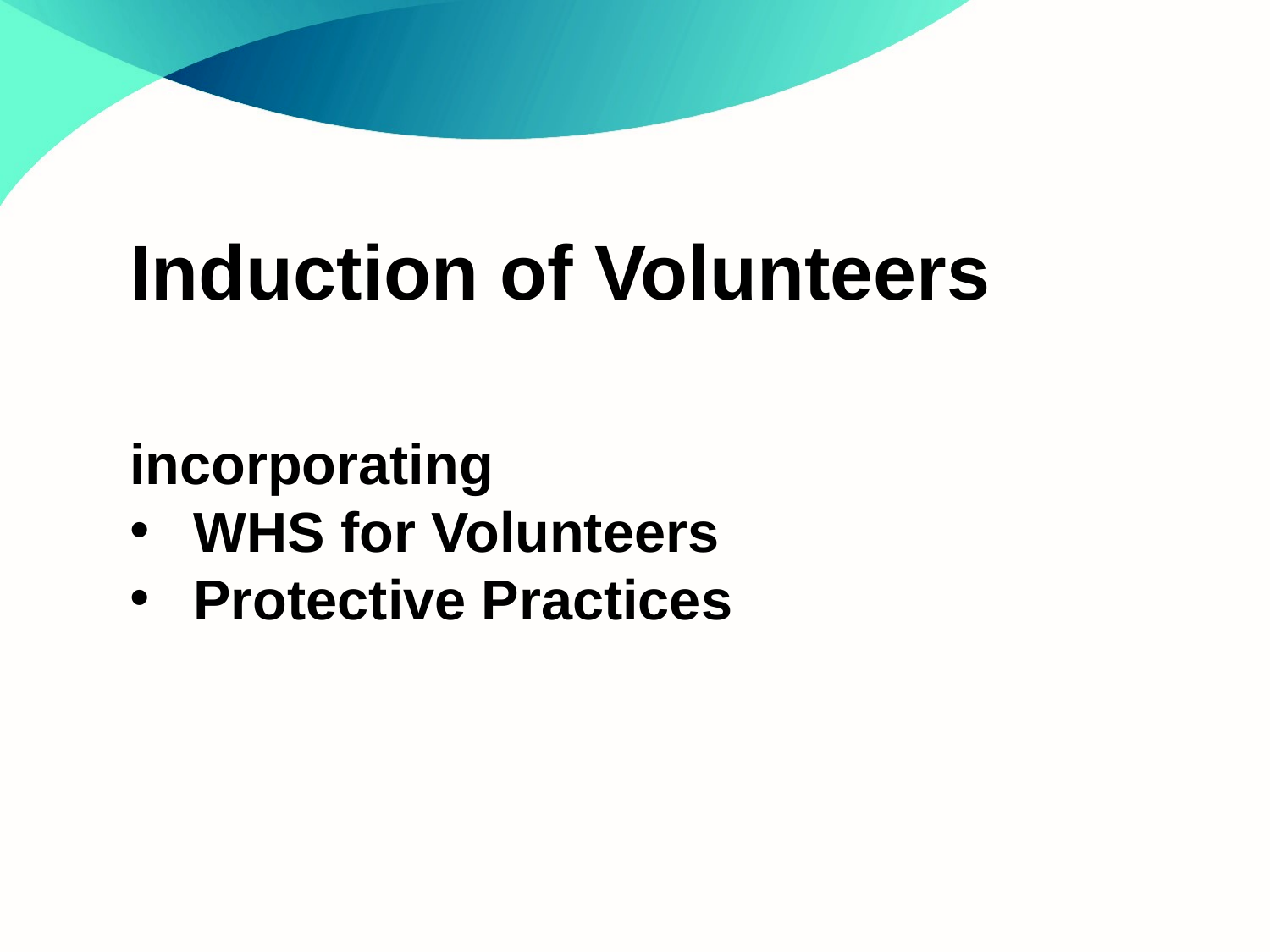

2
Induction of Volunteers
incorporating
WHS for Volunteers
Protective Practices